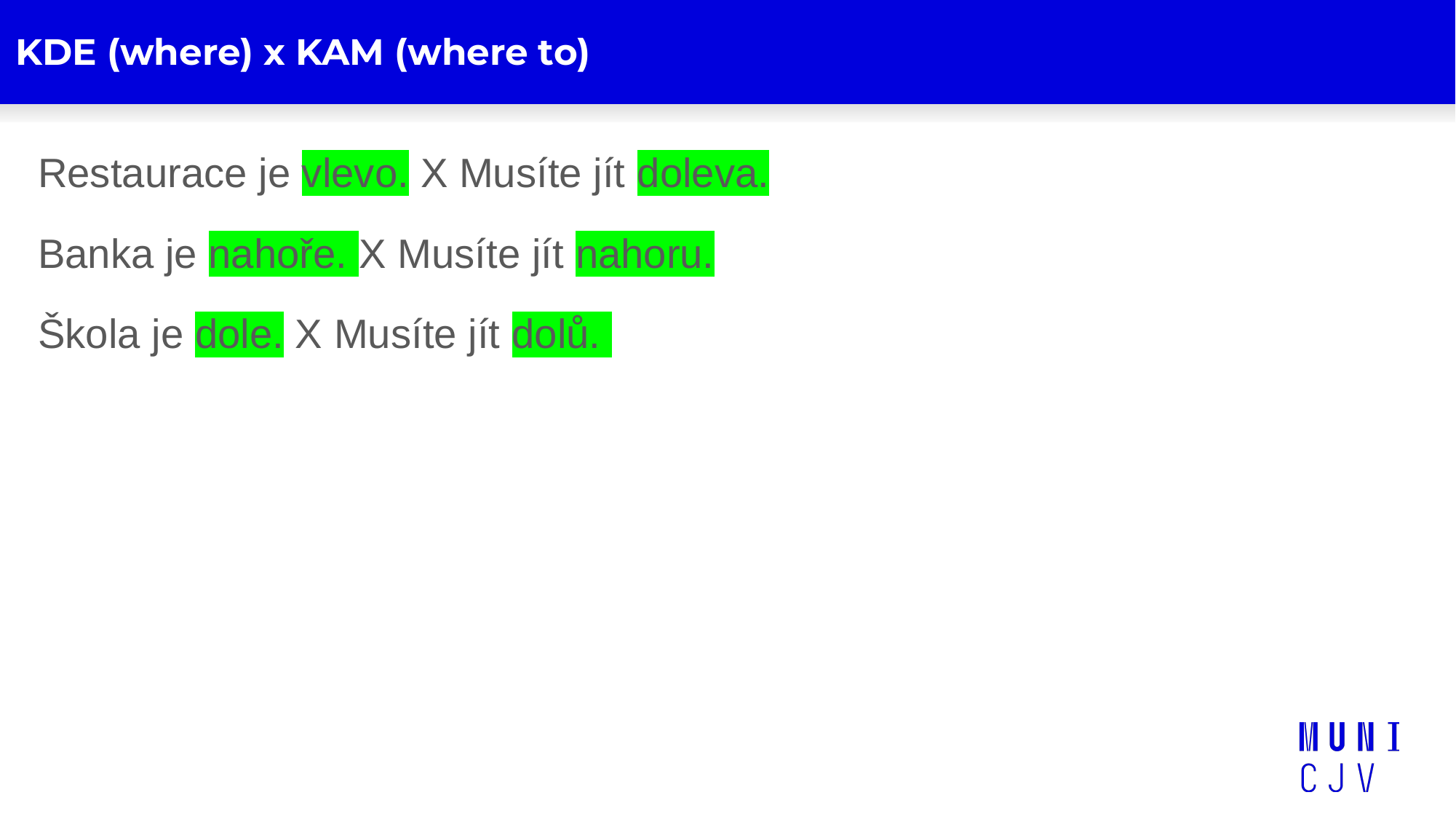

# KDE (where) x KAM (where to)
Restaurace je vlevo. X Musíte jít doleva.
Banka je nahoře. X Musíte jít nahoru.
Škola je dole. X Musíte jít dolů.